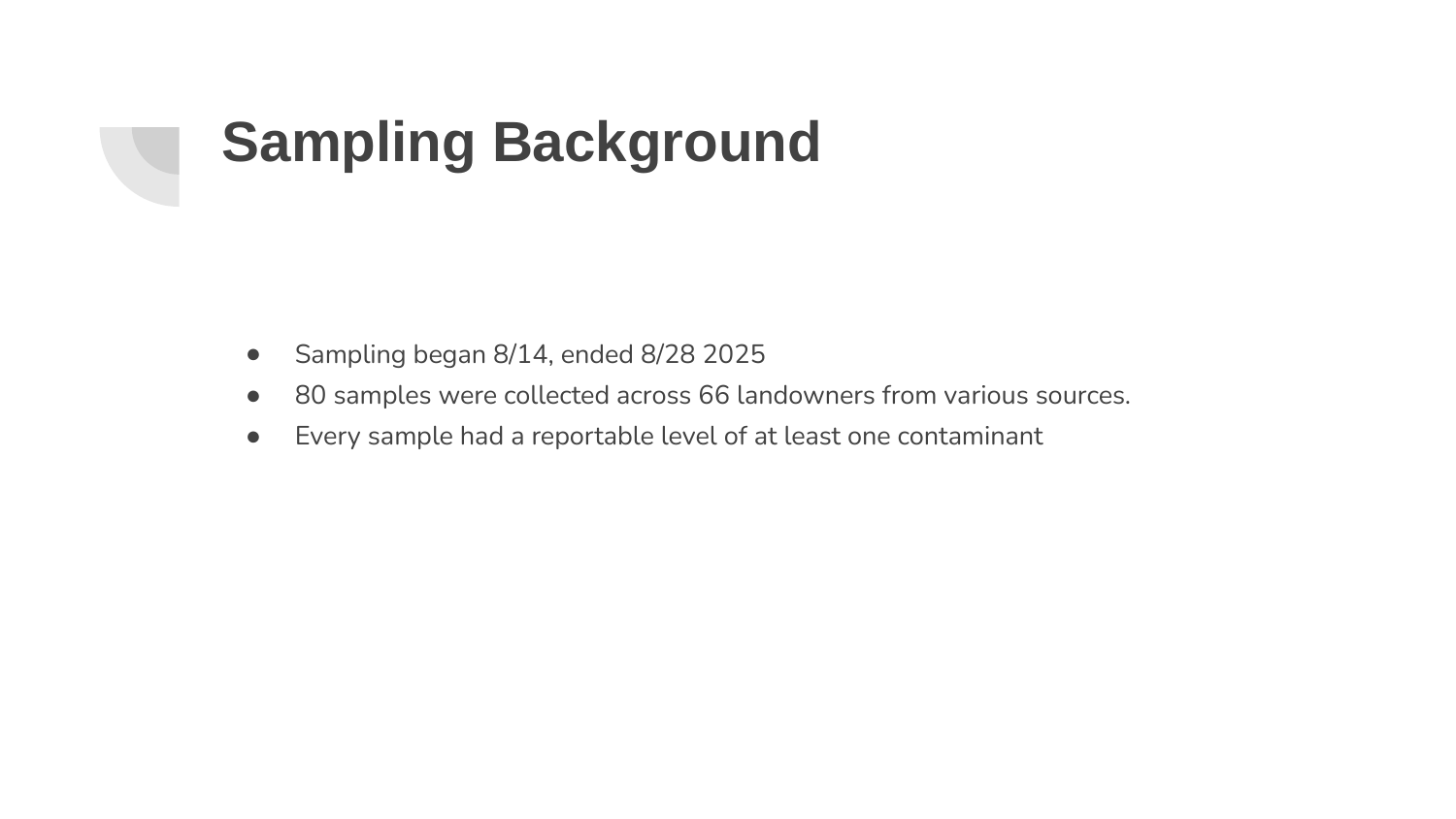

# Sampling Background
Sampling began 8/14, ended 8/28 2025
80 samples were collected across 66 landowners from various sources.
Every sample had a reportable level of at least one contaminant